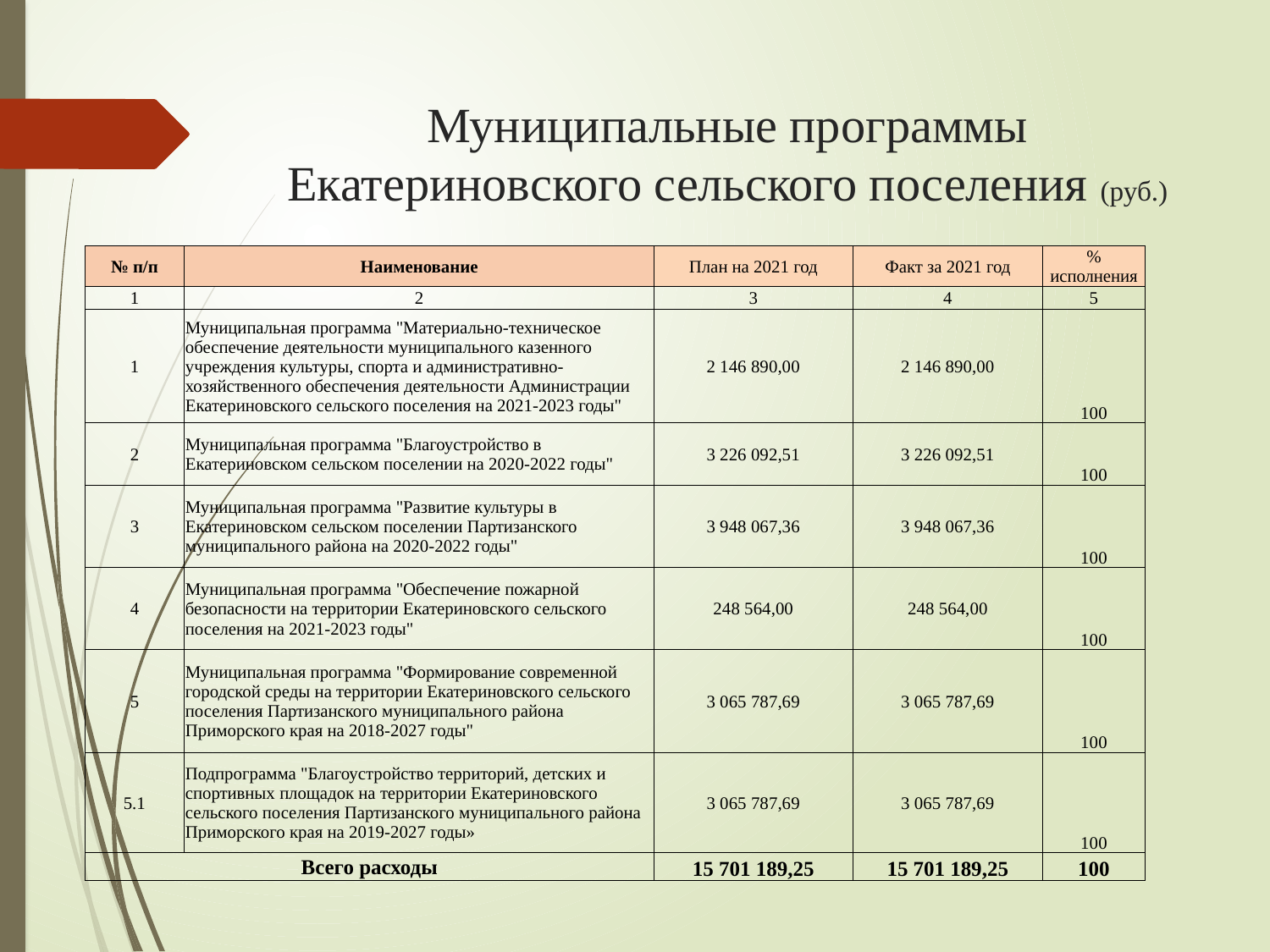

# Муниципальные программы Екатериновского сельского поселения (руб.)
| № п/п | Наименование | План на 2021 год | Факт за 2021 год | % исполнения |
| --- | --- | --- | --- | --- |
| 1 | 2 | 3 | 4 | 5 |
| 1 | Муниципальная программа "Материально-техническое обеспечение деятельности муниципального казенного учреждения культуры, спорта и административно-хозяйственного обеспечения деятельности Администрации Екатериновского сельского поселения на 2021-2023 годы" | 2 146 890,00 | 2 146 890,00 | 100 |
| 2 | Муниципальная программа "Благоустройство в Екатериновском сельском поселении на 2020-2022 годы" | 3 226 092,51 | 3 226 092,51 | 100 |
| 3 | Муниципальная программа "Развитие культуры в Екатериновском сельском поселении Партизанского муниципального района на 2020-2022 годы" | 3 948 067,36 | 3 948 067,36 | 100 |
| 4 | Муниципальная программа "Обеспечение пожарной безопасности на территории Екатериновского сельского поселения на 2021-2023 годы" | 248 564,00 | 248 564,00 | 100 |
| 5 | Муниципальная программа "Формирование современной городской среды на территории Екатериновского сельского поселения Партизанского муниципального района Приморского края на 2018-2027 годы" | 3 065 787,69 | 3 065 787,69 | 100 |
| 5.1 | Подпрограмма "Благоустройство территорий, детских и спортивных площадок на территории Екатериновского сельского поселения Партизанского муниципального района Приморского края на 2019-2027 годы» | 3 065 787,69 | 3 065 787,69 | 100 |
| Всего расходы |  | 15 701 189,25 | 15 701 189,25 | 100 |